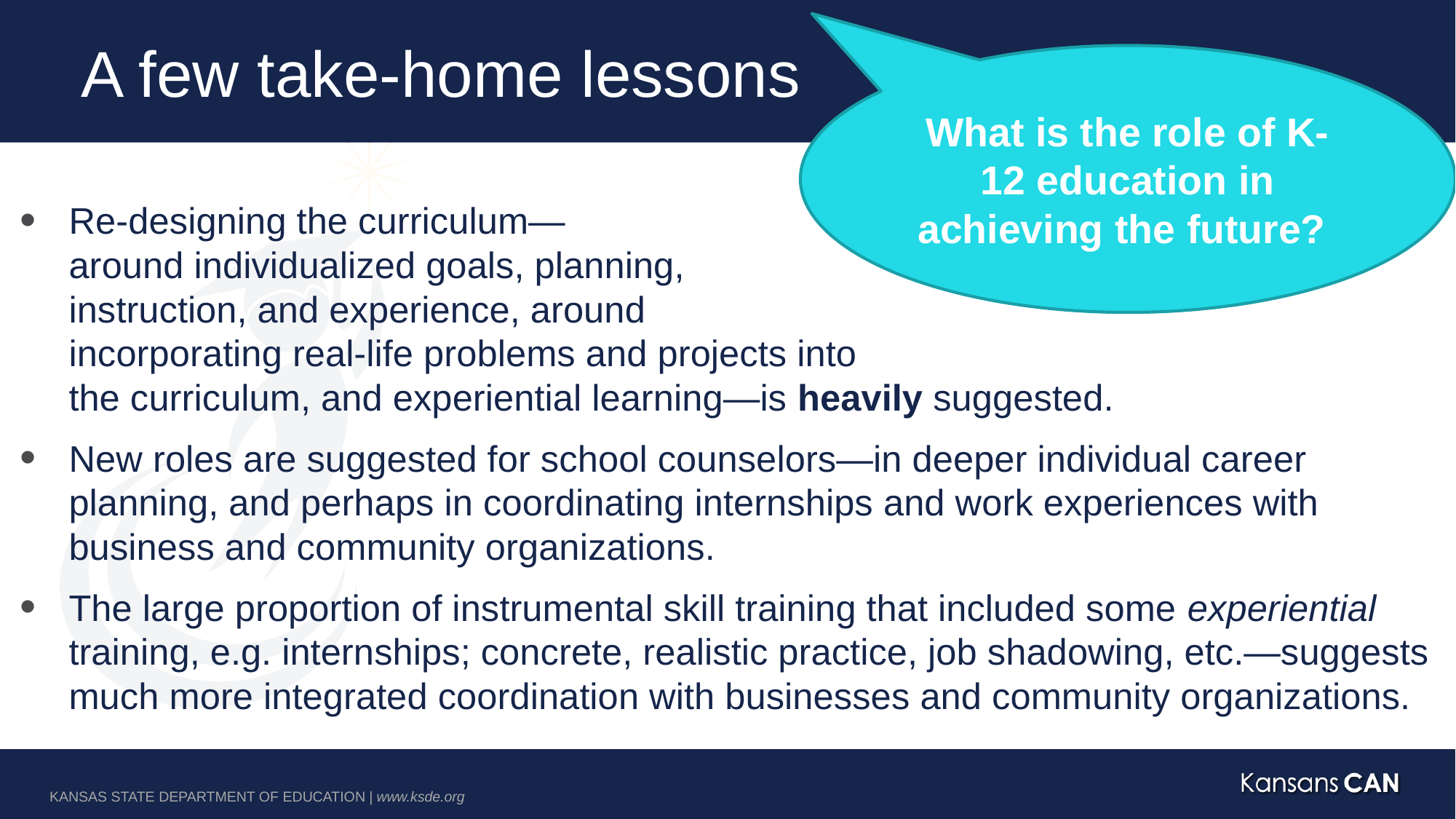

# A few take-home lessons
What is the role of K-12 education in achieving the future?
Re-designing the curriculum—
around individualized goals, planning,
instruction, and experience, around
incorporating real-life problems and projects into
the curriculum, and experiential learning—is heavily suggested.
New roles are suggested for school counselors—in deeper individual career planning, and perhaps in coordinating internships and work experiences with business and community organizations.
The large proportion of instrumental skill training that included some experiential training, e.g. internships; concrete, realistic practice, job shadowing, etc.—suggests much more integrated coordination with businesses and community organizations.